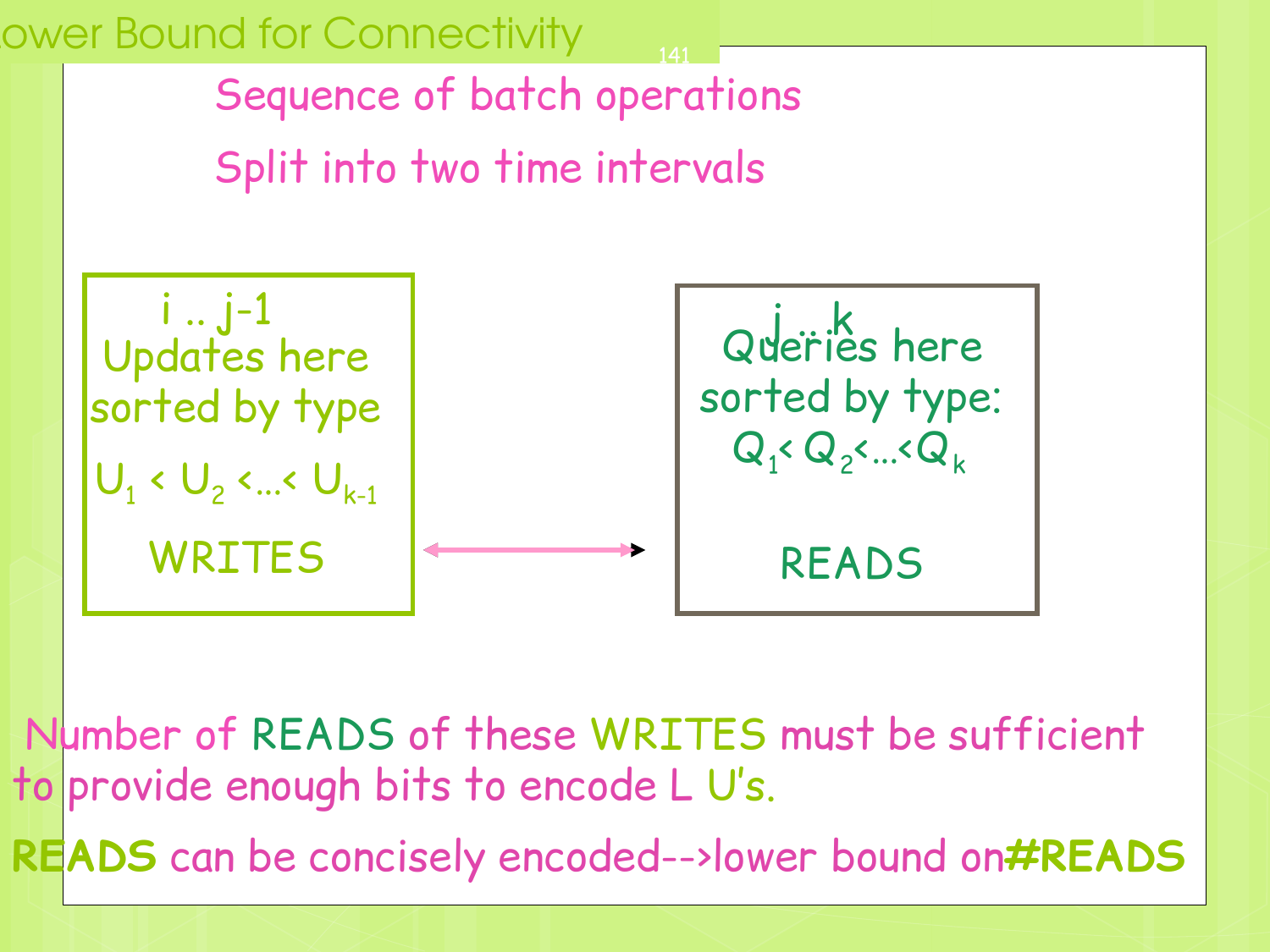

# Lower Bound for Connectivity
141
Sequence of batch operations
Split into two time intervals

i .. j-1

j .. k
Updates here sorted by type
U1  < U2 <…< Uk-1
WRITES
Queries here sorted by type:
Q1< Q2<…<Qk

READS

 Number of READS of these WRITES must be sufficient to provide enough bits to encode L U’s.
READS can be concisely encoded-->lower bound on#READS